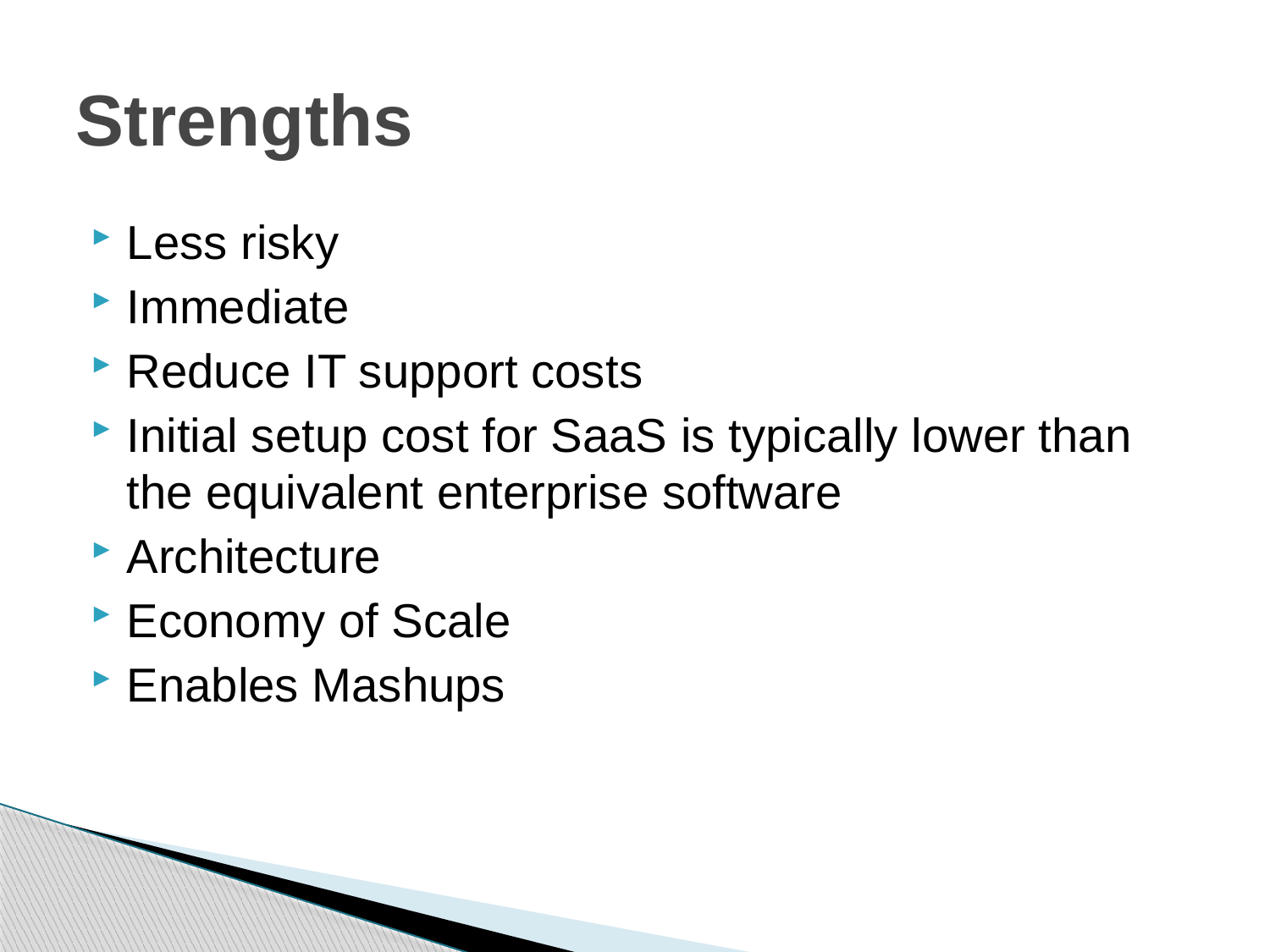

# Strengths
Less risky
Immediate
Reduce IT support costs
Initial setup cost for SaaS is typically lower than the equivalent enterprise software
Architecture
Economy of Scale
Enables Mashups